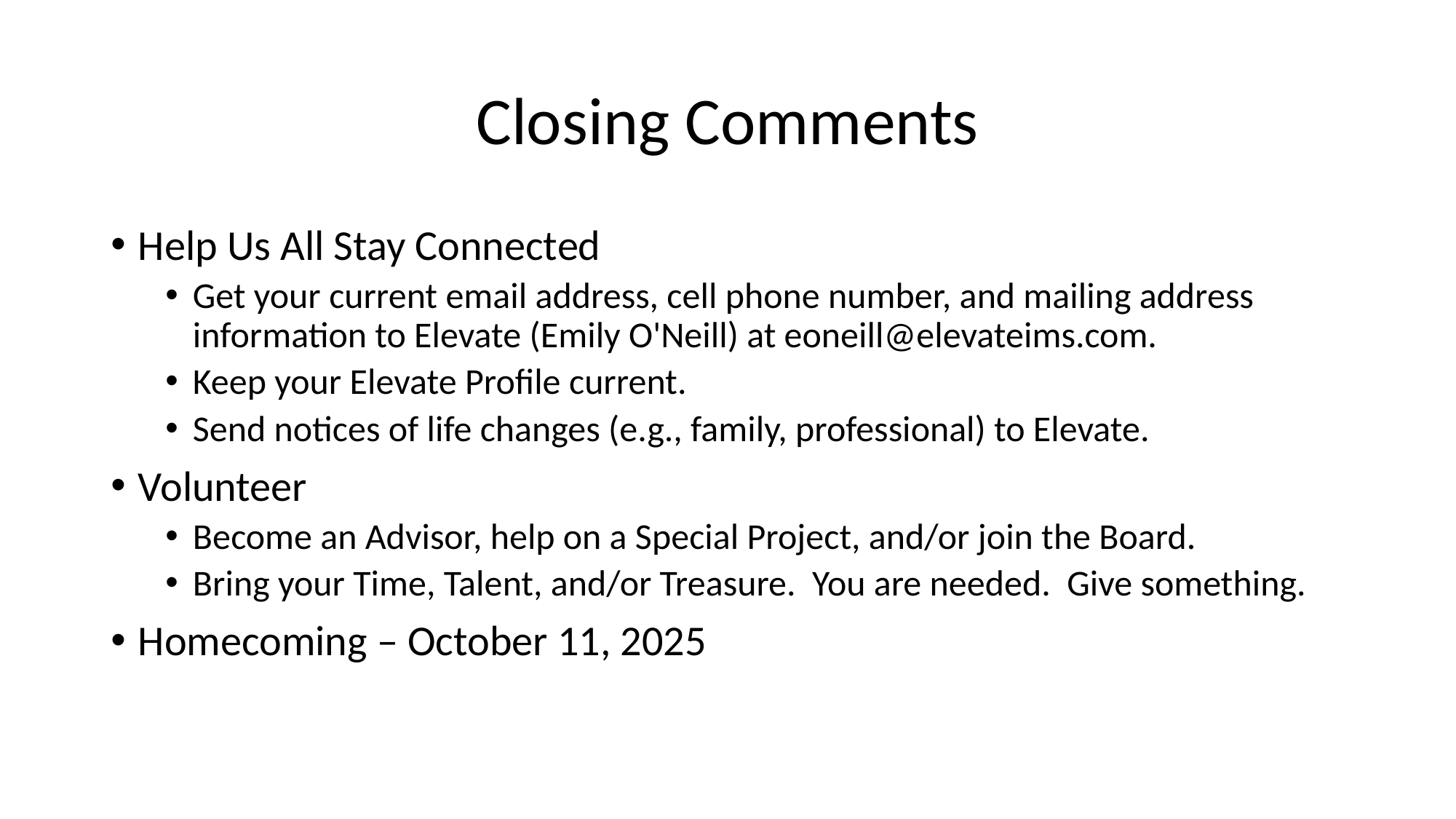

# Closing Comments
Help Us All Stay Connected
Get your current email address, cell phone number, and mailing address information to Elevate (Emily O'Neill) at eoneill@elevateims.com.
Keep your Elevate Profile current.
Send notices of life changes (e.g., family, professional) to Elevate.
Volunteer
Become an Advisor, help on a Special Project, and/or join the Board.
Bring your Time, Talent, and/or Treasure.  You are needed.  Give something.
Homecoming – October 11, 2025